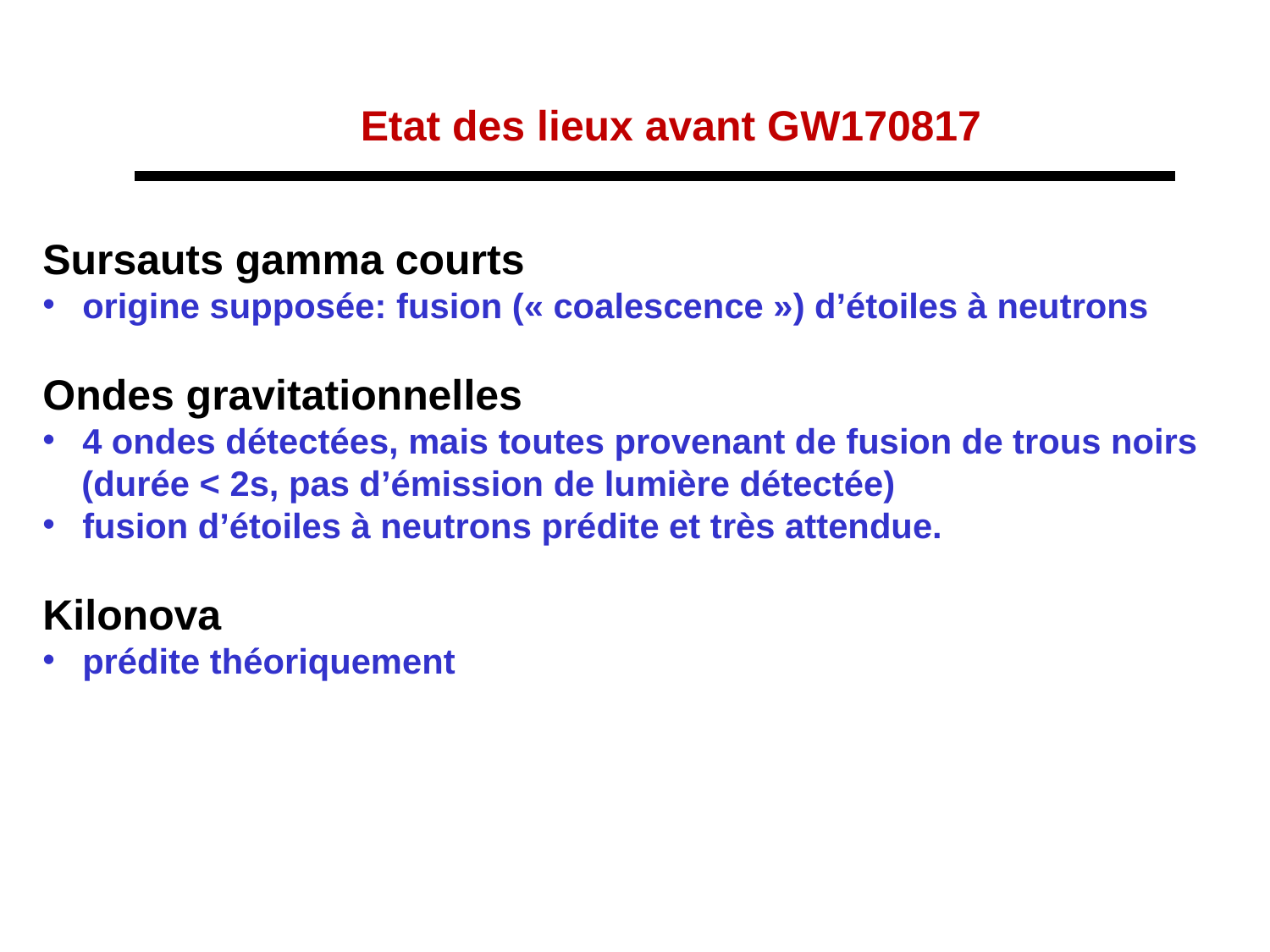

Etat des lieux avant GW170817
Sursauts gamma courts
origine supposée: fusion (« coalescence ») d’étoiles à neutrons

Ondes gravitationnelles
4 ondes détectées, mais toutes provenant de fusion de trous noirs
    (durée < 2s, pas d’émission de lumière détectée)
fusion d’étoiles à neutrons prédite et très attendue.

Kilonova
prédite théoriquement